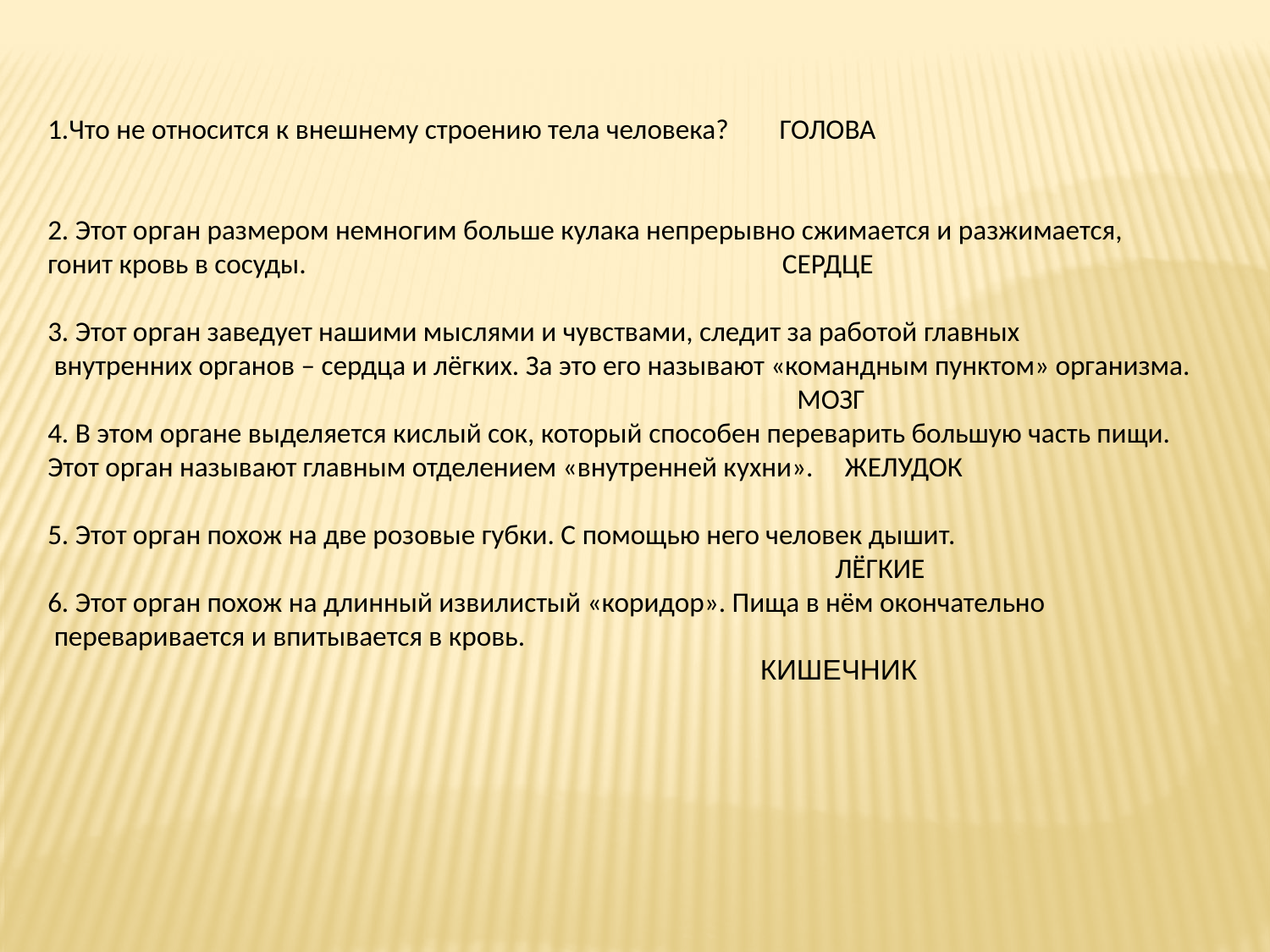

1.Что не относится к внешнему строению тела человека?        ГОЛОВА

2. Этот орган размером немногим больше кулака непрерывно сжимается и разжимается,
гонит кровь в сосуды.                                                                           СЕРДЦЕ

3. Этот орган заведует нашими мыслями и чувствами, следит за работой главных
 внутренних органов – сердца и лёгких. За это его называют «командным пунктом» организма.
                                                                                                                      МОЗГ
4. В этом органе выделяется кислый сок, который способен переварить большую часть пищи.
Этот орган называют главным отделением «внутренней кухни».     ЖЕЛУДОК

5. Этот орган похож на две розовые губки. С помощью него человек дышит.
                                                                                                                            ЛЁГКИЕ
6. Этот орган похож на длинный извилистый «коридор». Пища в нём окончательно
 переваривается и впитывается в кровь.
                                                                                           КИШЕЧНИК